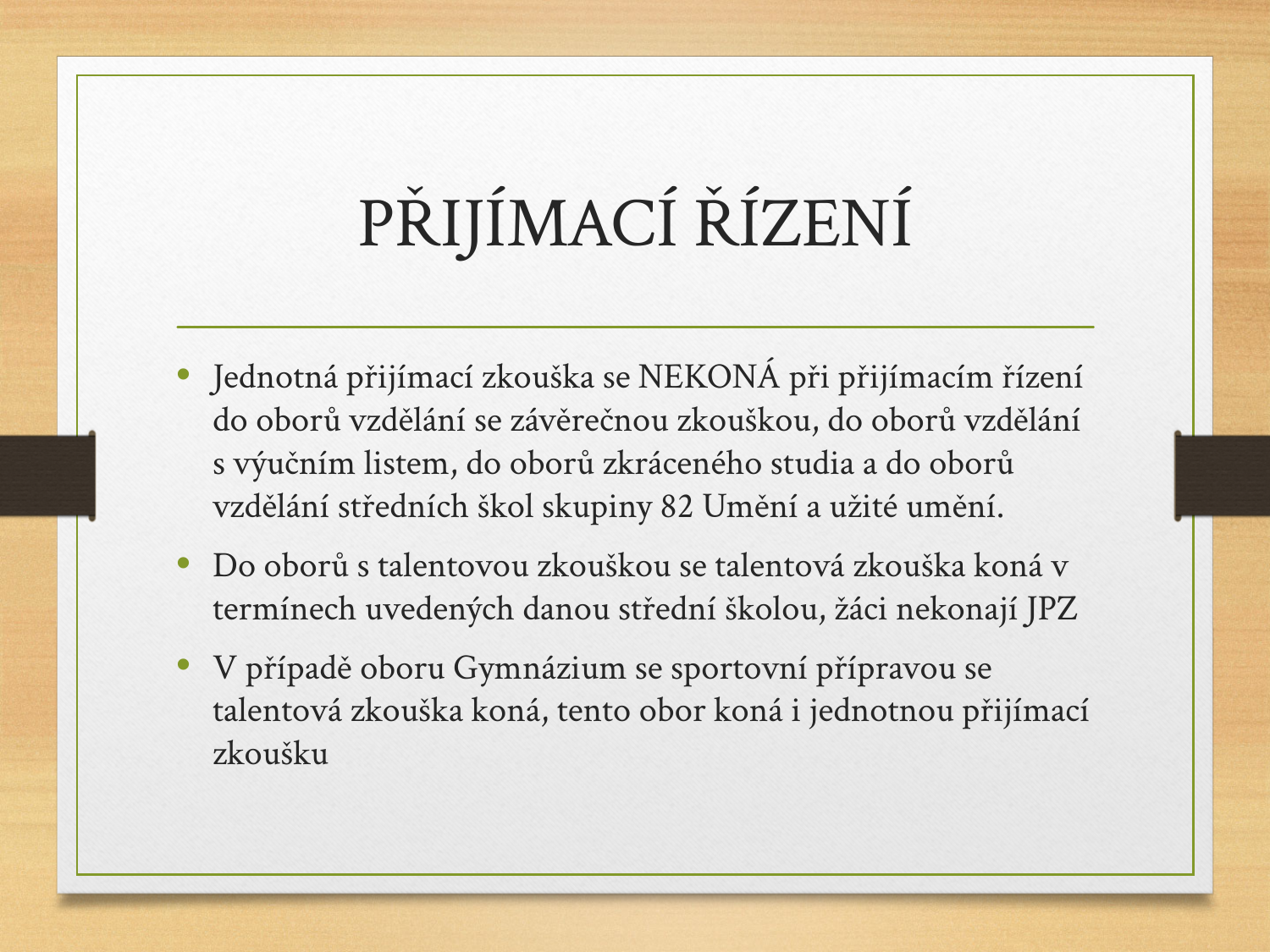

# PŘIJÍMACÍ ŘÍZENÍ
Jednotná přijímací zkouška se NEKONÁ při přijímacím řízení do oborů vzdělání se závěrečnou zkouškou, do oborů vzdělání s výučním listem, do oborů zkráceného studia a do oborů vzdělání středních škol skupiny 82 Umění a užité umění.
Do oborů s talentovou zkouškou se talentová zkouška koná v termínech uvedených danou střední školou, žáci nekonají JPZ
V případě oboru Gymnázium se sportovní přípravou se talentová zkouška koná, tento obor koná i jednotnou přijímací zkoušku